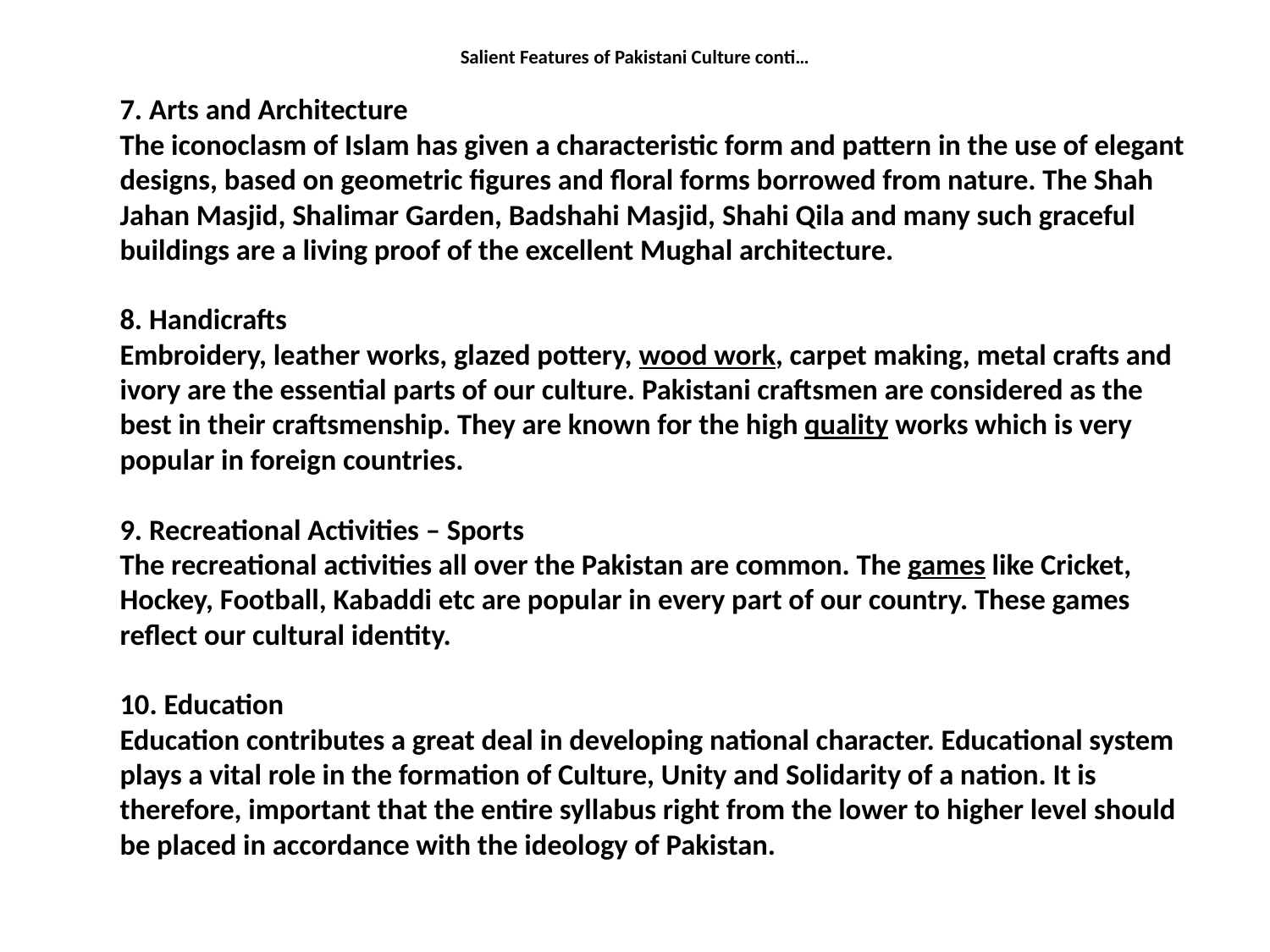

# Salient Features of Pakistani Culture conti…
	7. Arts and Architecture
The iconoclasm of Islam has given a characteristic form and pattern in the use of elegant designs, based on geometric figures and floral forms borrowed from nature. The Shah Jahan Masjid, Shalimar Garden, Badshahi Masjid, Shahi Qila and many such graceful buildings are a living proof of the excellent Mughal architecture.
8. Handicrafts
Embroidery, leather works, glazed pottery, wood work, carpet making, metal crafts and ivory are the essential parts of our culture. Pakistani craftsmen are considered as the best in their craftsmenship. They are known for the high quality works which is very popular in foreign countries.
9. Recreational Activities – Sports
The recreational activities all over the Pakistan are common. The games like Cricket, Hockey, Football, Kabaddi etc are popular in every part of our country. These games reflect our cultural identity.
10. Education
Education contributes a great deal in developing national character. Educational system plays a vital role in the formation of Culture, Unity and Solidarity of a nation. It is therefore, important that the entire syllabus right from the lower to higher level should be placed in accordance with the ideology of Pakistan.